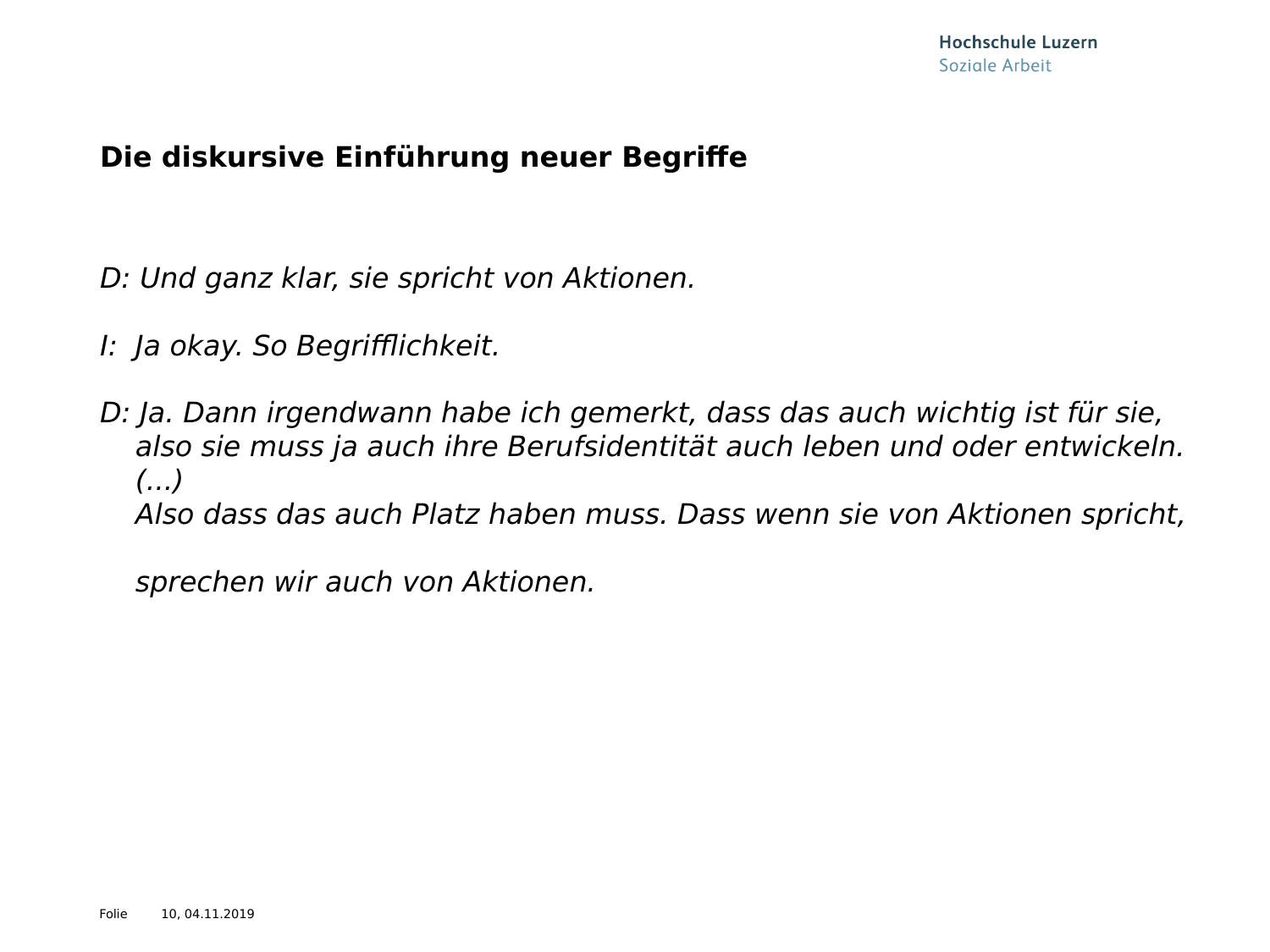

# Die diskursive Einführung neuer Begriffe
D: Und ganz klar, sie spricht von Aktionen.

I:  Ja okay. So Begrifflichkeit.

D: Ja. Dann irgendwann habe ich gemerkt, dass das auch wichtig ist für sie,
    also sie muss ja auch ihre Berufsidentität auch leben und oder entwickeln.
    (...)
    Also dass das auch Platz haben muss. Dass wenn sie von Aktionen spricht,
    sprechen wir auch von Aktionen.
10, 04.11.2019